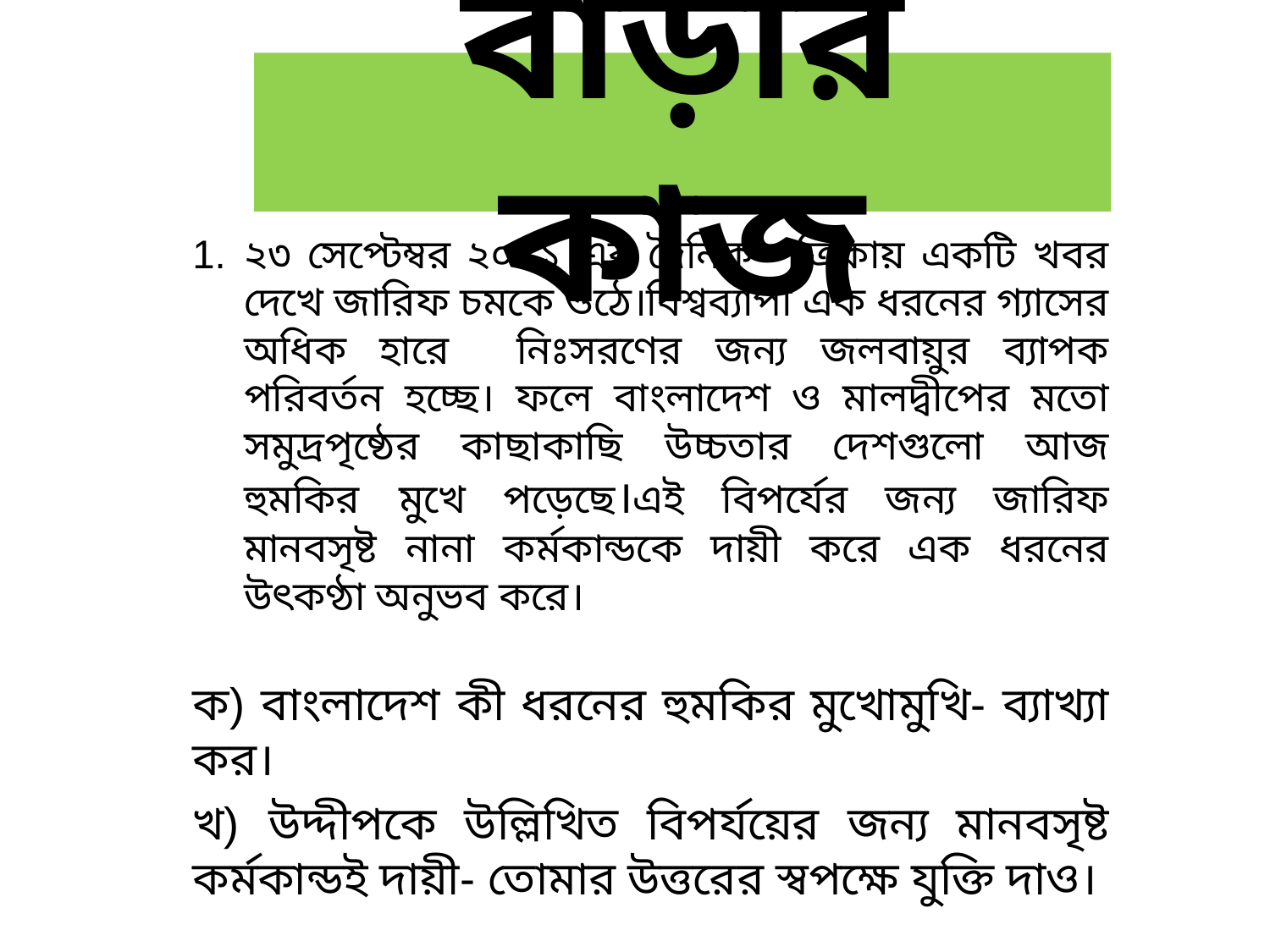

# বাড়ীর কাজ
২৩ সেপ্টেম্বর ২০১১ এর দৈনিক পত্রিকায় একটি খবর দেখে জারিফ চমকে ওঠে।বিশ্বব্যাপী এক ধরনের গ্যাসের অধিক হারে  নিঃসরণের জন্য জলবায়ুর ব্যাপক পরিবর্তন হচ্ছে। ফলে বাংলাদেশ ও মালদ্বীপের মতো সমুদ্রপৃষ্ঠের কাছাকাছি উচ্চতার দেশগুলো আজ হুমকির মুখে পড়েছে।এই বিপর্যের জন্য জারিফ মানবসৃষ্ট নানা কর্মকান্ডকে দায়ী করে এক ধরনের উৎকণ্ঠা অনুভব করে।

ক) বাংলাদেশ কী ধরনের হুমকির মুখোমুখি- ব্যাখ্যা কর।
খ) উদ্দীপকে উল্লিখিত বিপর্যয়ের জন্য মানবসৃষ্ট কর্মকান্ডই দায়ী- তোমার উত্তরের স্বপক্ষে যুক্তি দাও।